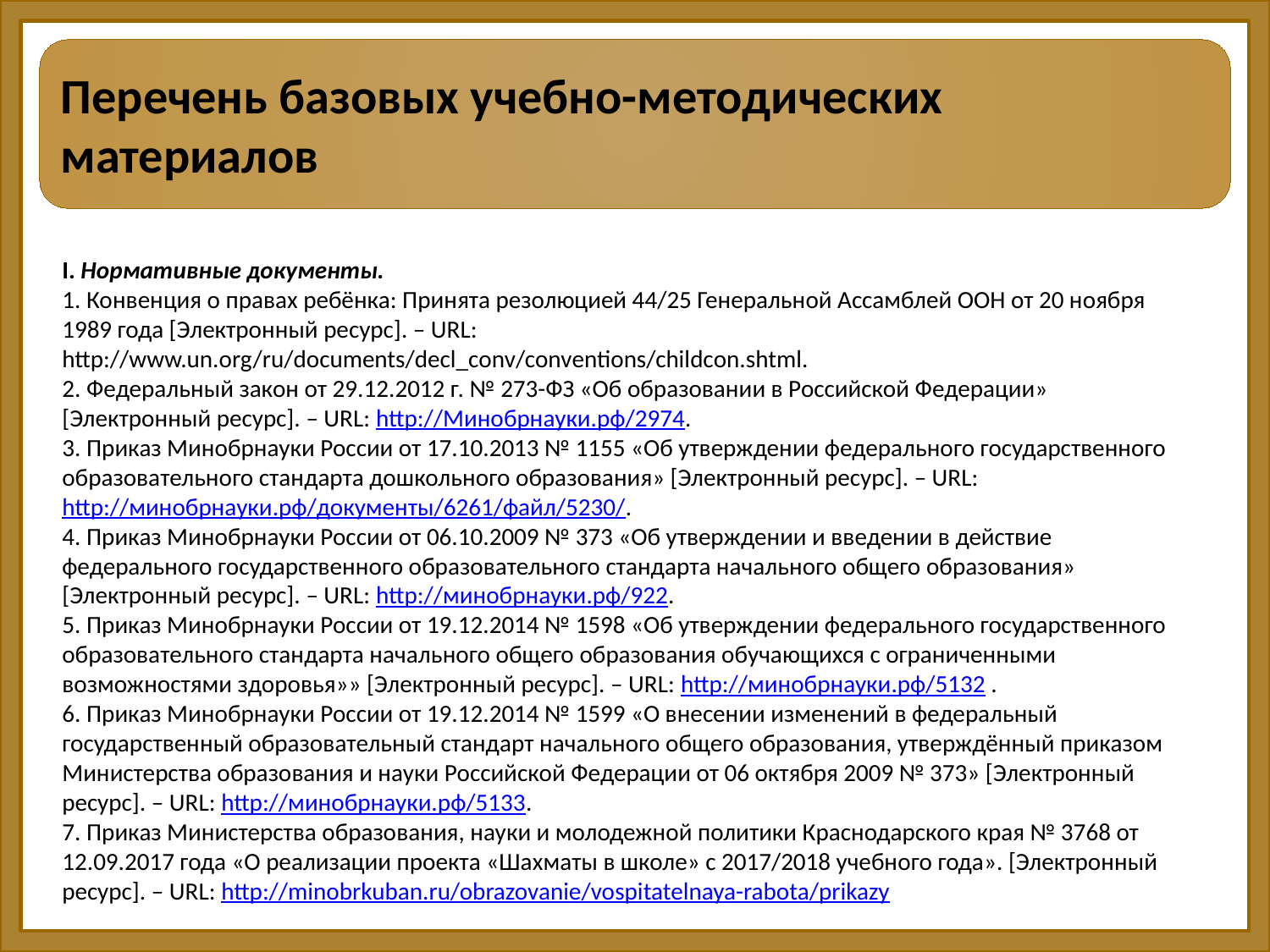

Перечень базовых учебно-методических материалов
I. Нормативные документы.
1. Конвенция о правах ребёнка: Принята резолюцией 44/25 Генеральной Ассамблей ООН от 20 ноября 1989 года [Электронный ресурс]. – URL: http://www.un.org/ru/documents/decl_conv/conventions/childcon.shtml.
2. Федеральный закон от 29.12.2012 г. № 273-ФЗ «Об образовании в Российской Федерации» [Электронный ресурс]. – URL: http://Минобрнауки.рф/2974.
3. Приказ Минобрнауки России от 17.10.2013 № 1155 «Об утверждении федерального государственного образовательного стандарта дошкольного образования» [Электронный ресурс]. – URL: http://минобрнауки.рф/документы/6261/файл/5230/.
4. Приказ Минобрнауки России от 06.10.2009 № 373 «Об утверждении и введении в действие федерального государственного образовательного стандарта начального общего образования» [Электронный ресурс]. – URL: http://минобрнауки.рф/922.
5. Приказ Минобрнауки России от 19.12.2014 № 1598 «Об утверждении федерального государственного образовательного стандарта начального общего образования обучающихся с ограниченными возможностями здоровья»» [Электронный ресурс]. – URL: http://минобрнауки.рф/5132 .
6. Приказ Минобрнауки России от 19.12.2014 № 1599 «О внесении изменений в федеральный государственный образовательный стандарт начального общего образования, утверждённый приказом Министерства образования и науки Российской Федерации от 06 октября 2009 № 373» [Электронный ресурс]. – URL: http://минобрнауки.рф/5133.
7. Приказ Министерства образования, науки и молодежной политики Краснодарского края № 3768 от 12.09.2017 года «О реализации проекта «Шахматы в школе» с 2017/2018 учебного года». [Электронный ресурс]. – URL: http://minobrkuban.ru/obrazovanie/vospitatelnaya-rabota/prikazy